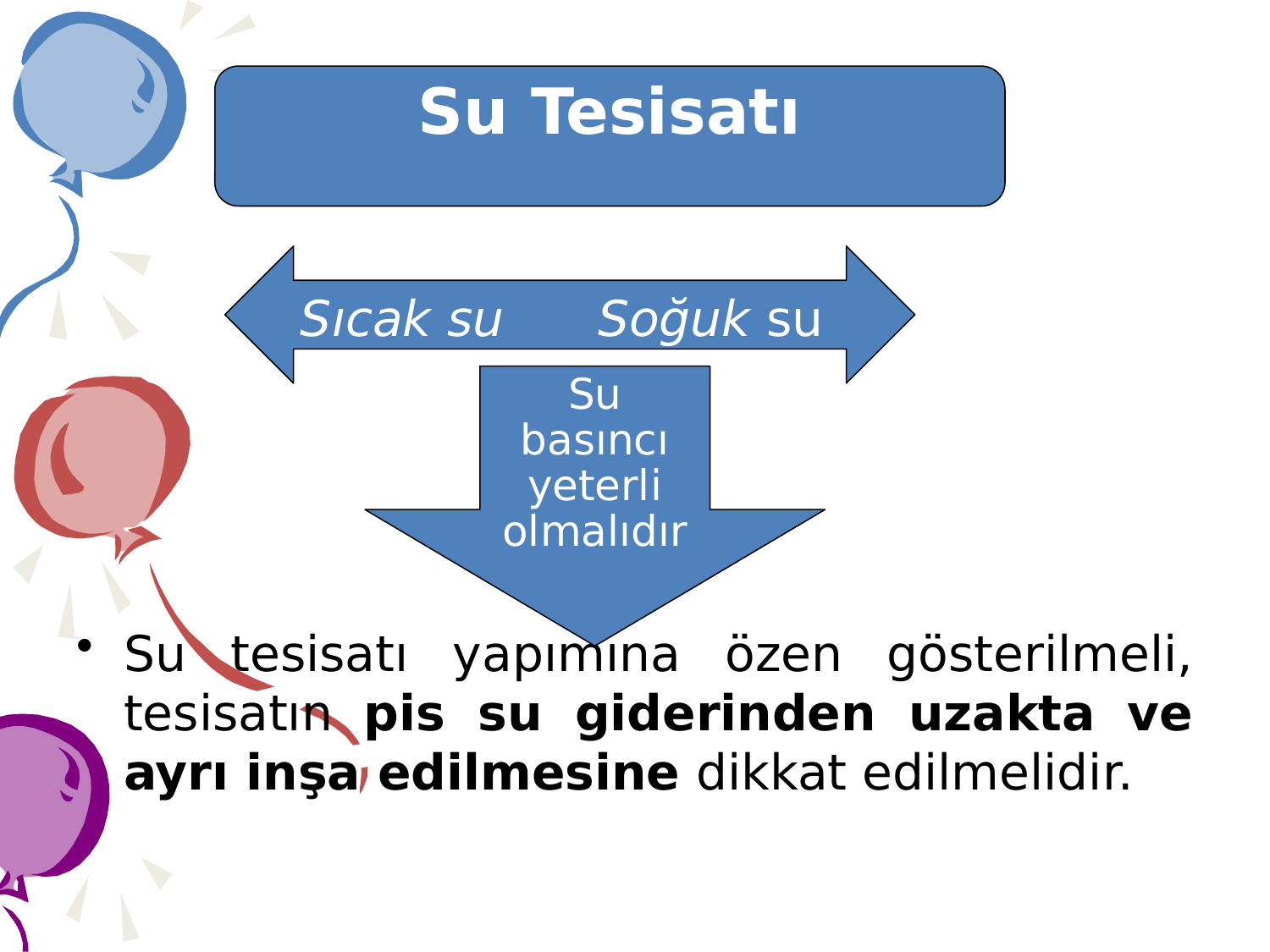

Su Tesisatı

Su tesisatı yapımına özen gösterilmeli, tesisatın pis su giderinden uzakta ve ayrı inşa edilmesine dikkat edilmelidir.

Sıcak su      Soğuk su
Su basıncı yeterli olmalıdır